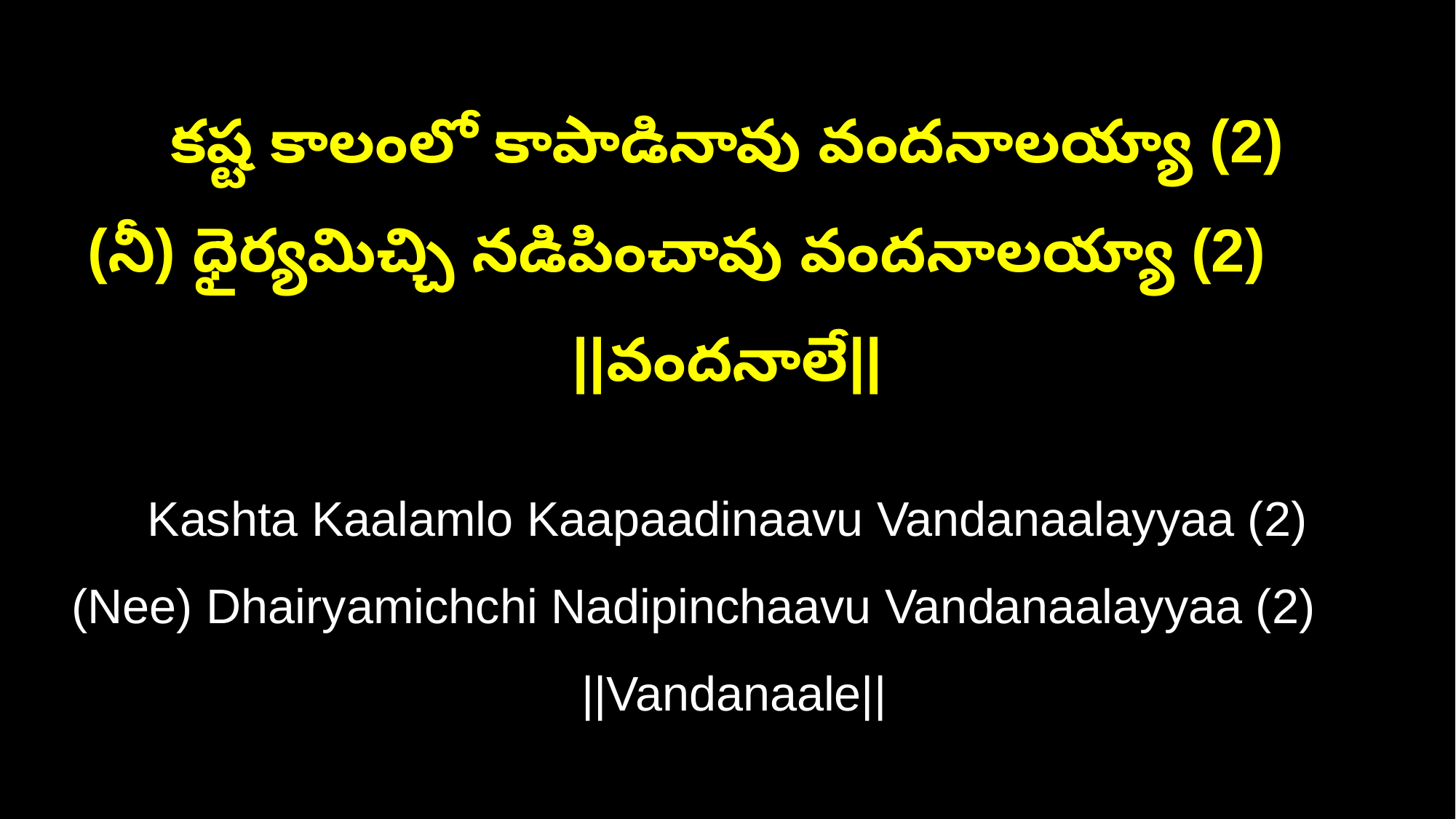

కష్ట కాలంలో కాపాడినావు వందనాలయ్యా (2)
(నీ) ధైర్యమిచ్చి నడిపించావు వందనాలయ్యా (2)       ||వందనాలే||
Kashta Kaalamlo Kaapaadinaavu Vandanaalayyaa (2)
(Nee) Dhairyamichchi Nadipinchaavu Vandanaalayyaa (2)       ||Vandanaale||